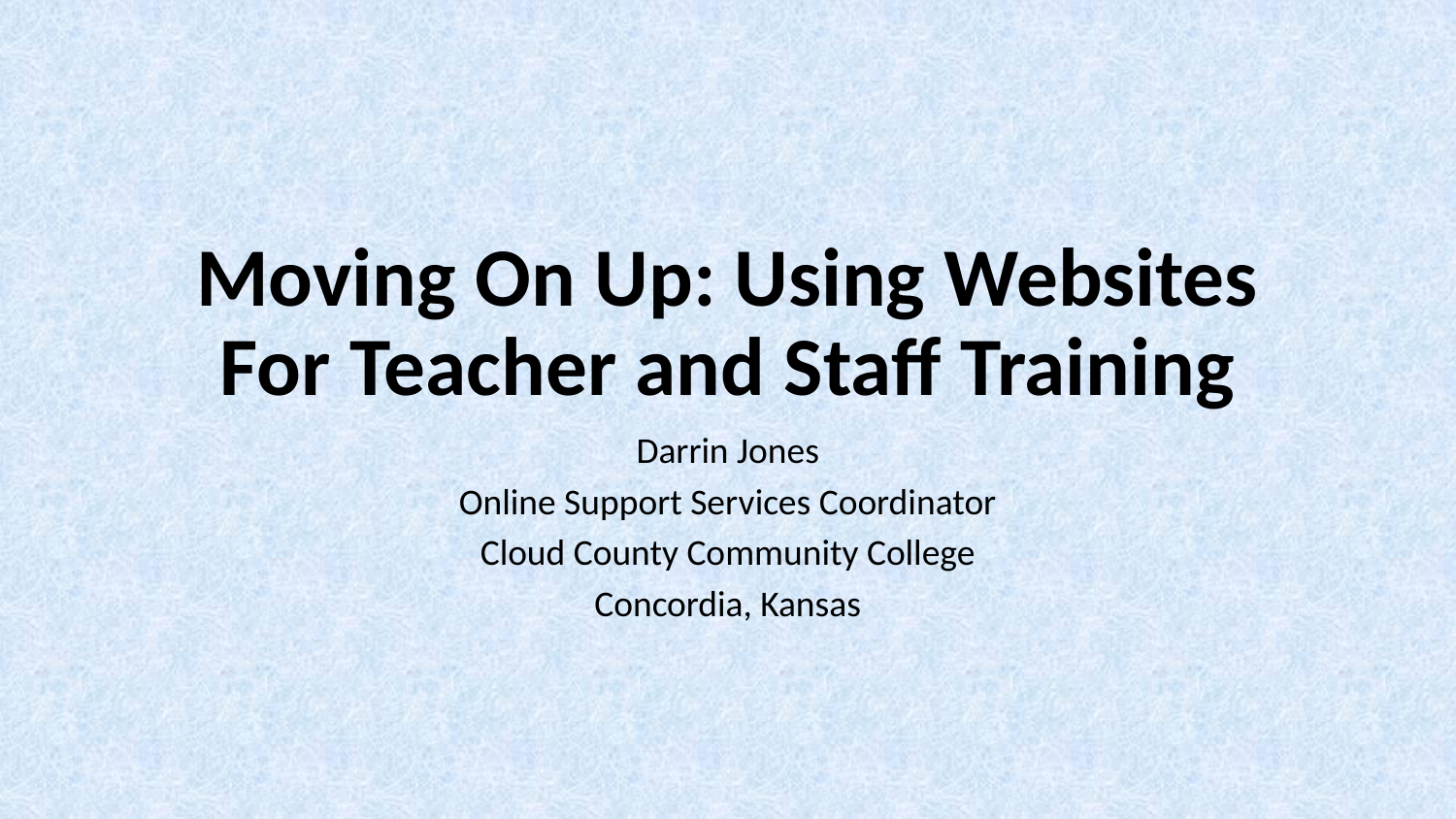

# Moving On Up: Using Websites For Teacher and Staff Training
Darrin Jones
Online Support Services Coordinator
Cloud County Community College
Concordia, Kansas